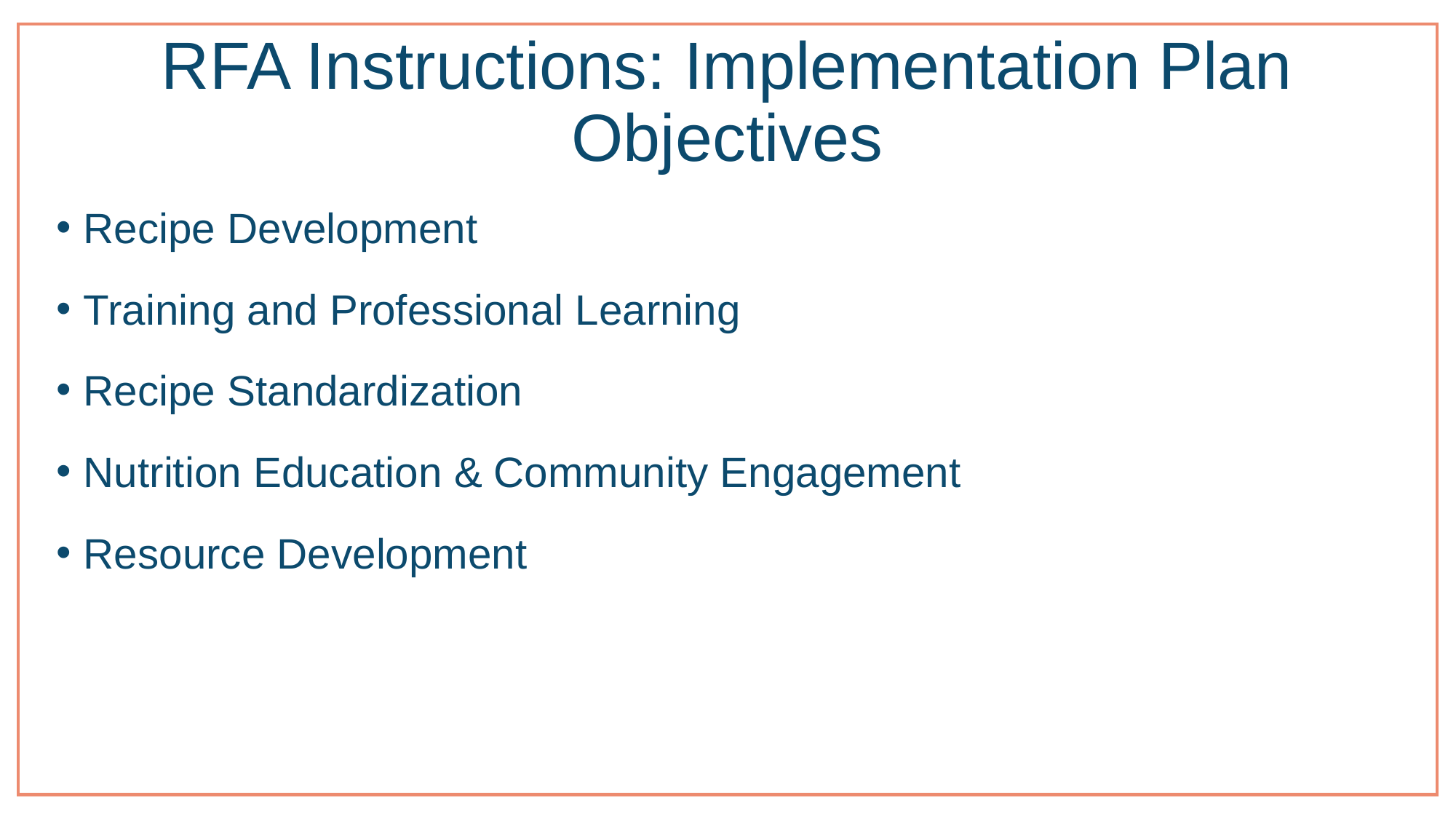

# RFA Instructions: Implementation Plan Objectives
Recipe Development
Training and Professional Learning
Recipe Standardization
Nutrition Education & Community Engagement
Resource Development